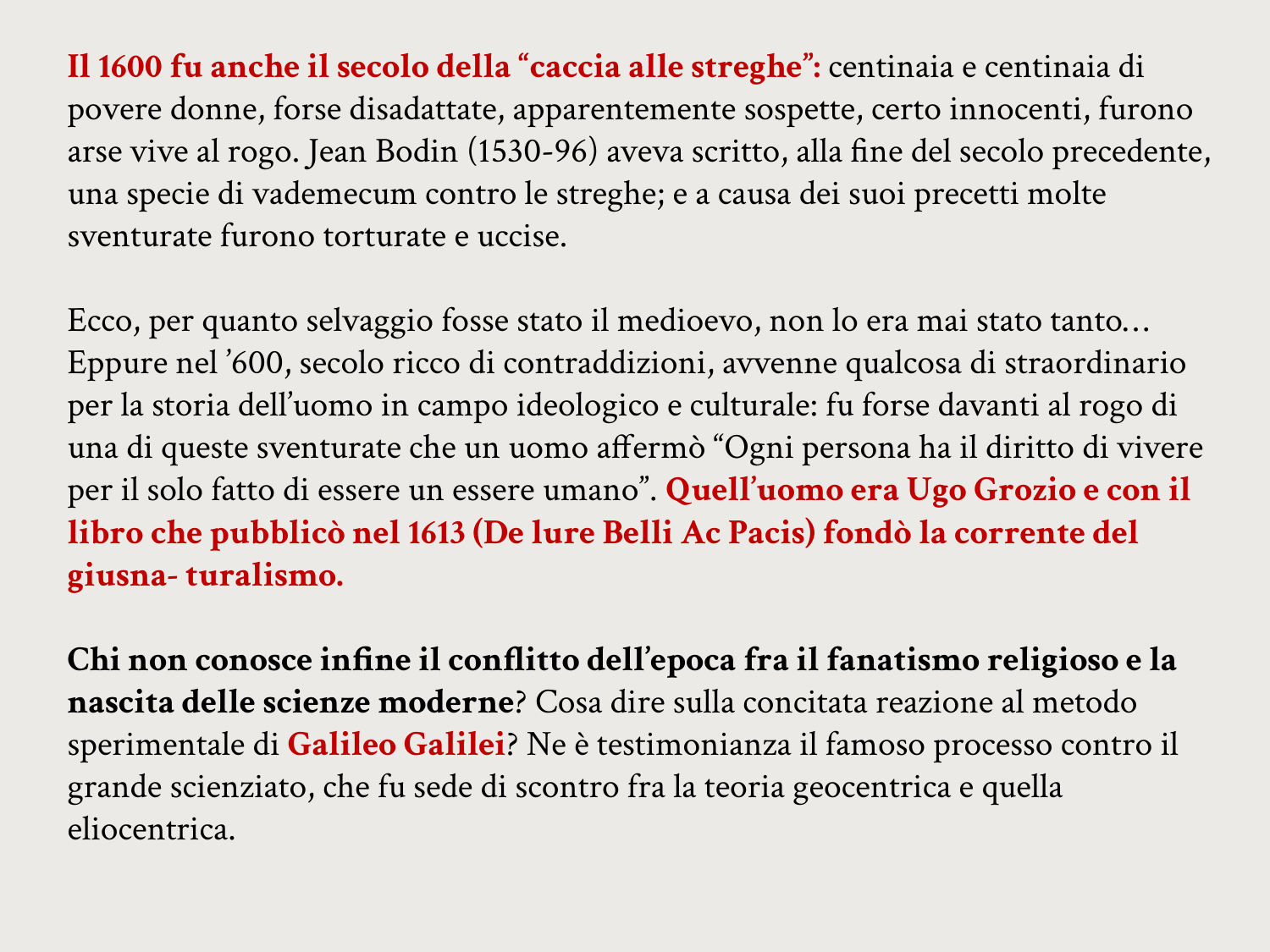

Il 1600 fu anche il secolo della “caccia alle streghe”: centinaia e centinaia di povere donne, forse disadattate, apparentemente sospette, certo innocenti, furono arse vive al rogo. Jean Bodin (1530-96) aveva scritto, alla fine del secolo precedente, una specie di vademecum contro le streghe; e a causa dei suoi precetti molte sventurate furono torturate e uccise.

Ecco, per quanto selvaggio fosse stato il medioevo, non lo era mai stato tanto… Eppure nel ’600, secolo ricco di contraddizioni, avvenne qualcosa di straordinario per la storia dell’uomo in campo ideologico e culturale: fu forse davanti al rogo di una di queste sventurate che un uomo affermò “Ogni persona ha il diritto di vivere per il solo fatto di essere un essere umano”. Quell’uomo era Ugo Grozio e con il libro che pubblicò nel 1613 (De lure Belli Ac Pacis) fondò la corrente del giusna- turalismo.

Chi non conosce infine il conflitto dell’epoca fra il fanatismo religioso e la nascita delle scienze moderne? Cosa dire sulla concitata reazione al metodo sperimentale di Galileo Galilei? Ne è testimonianza il famoso processo contro il grande scienziato, che fu sede di scontro fra la teoria geocentrica e quella eliocentrica.